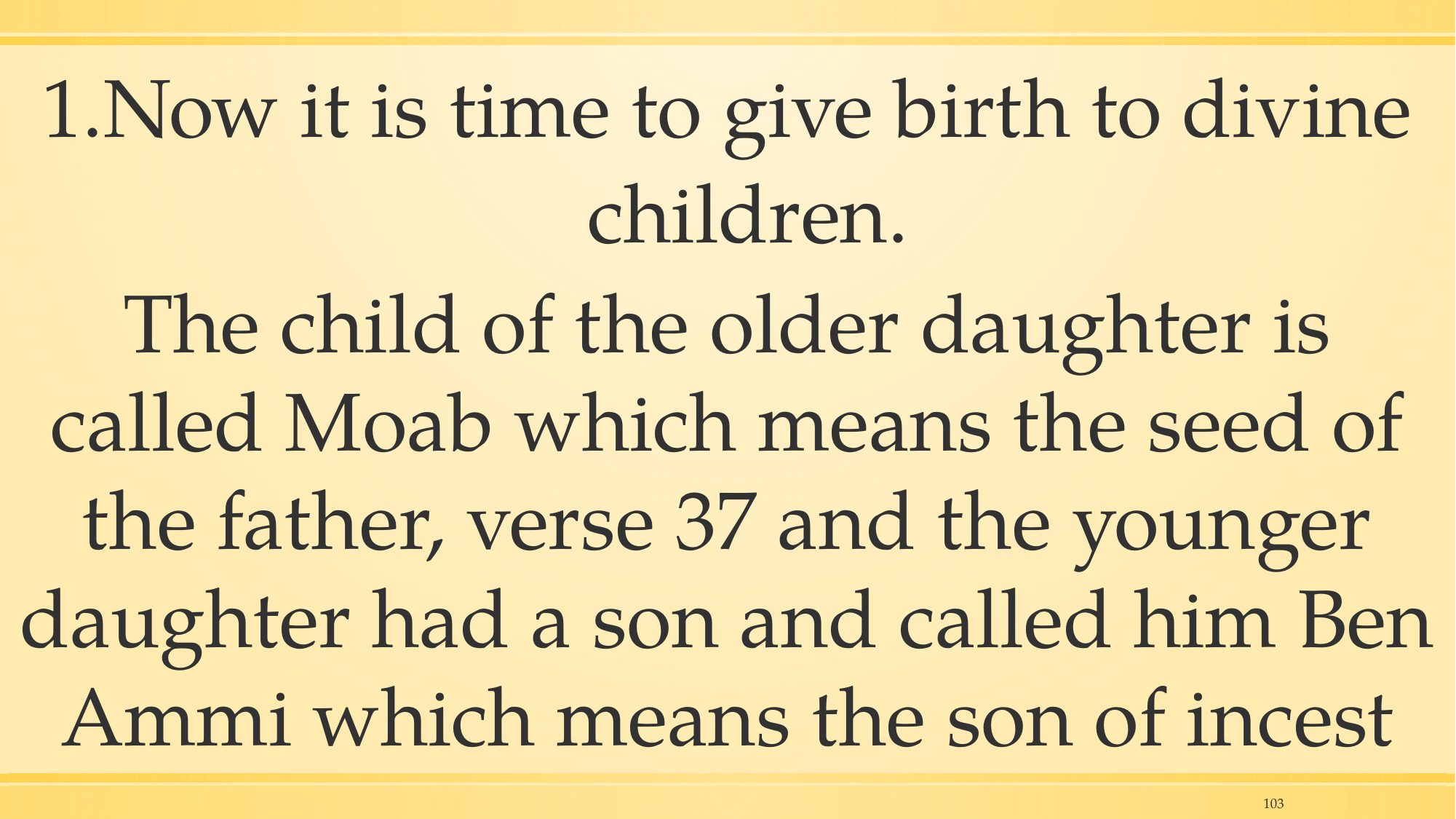

Now it is time to give birth to divine children.
The child of the older daughter is called Moab which means the seed of the father, verse 37 and the younger daughter had a son and called him Ben Ammi which means the son of incest
103